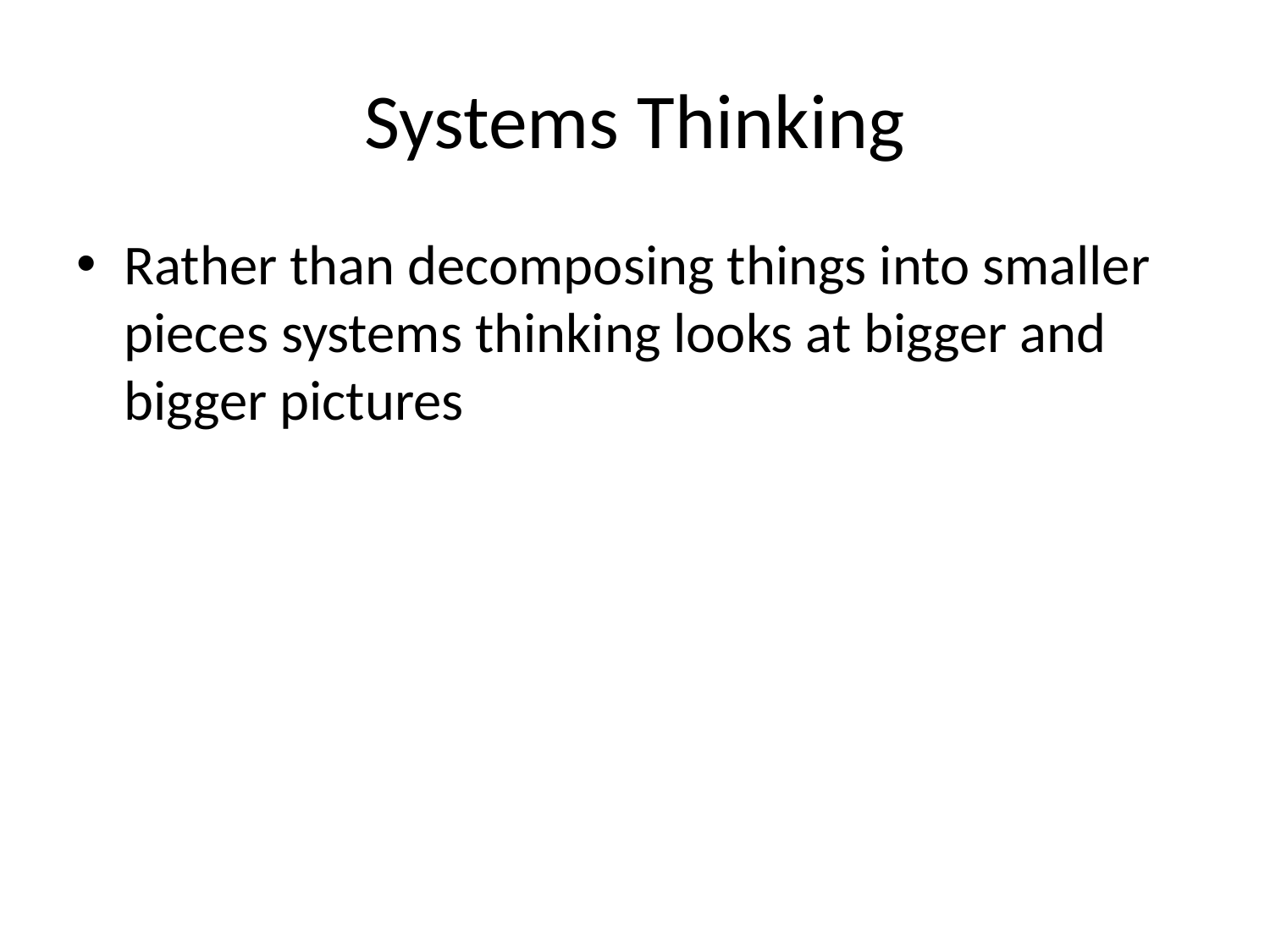

# Systems Thinking
Rather than decomposing things into smaller pieces systems thinking looks at bigger and bigger pictures